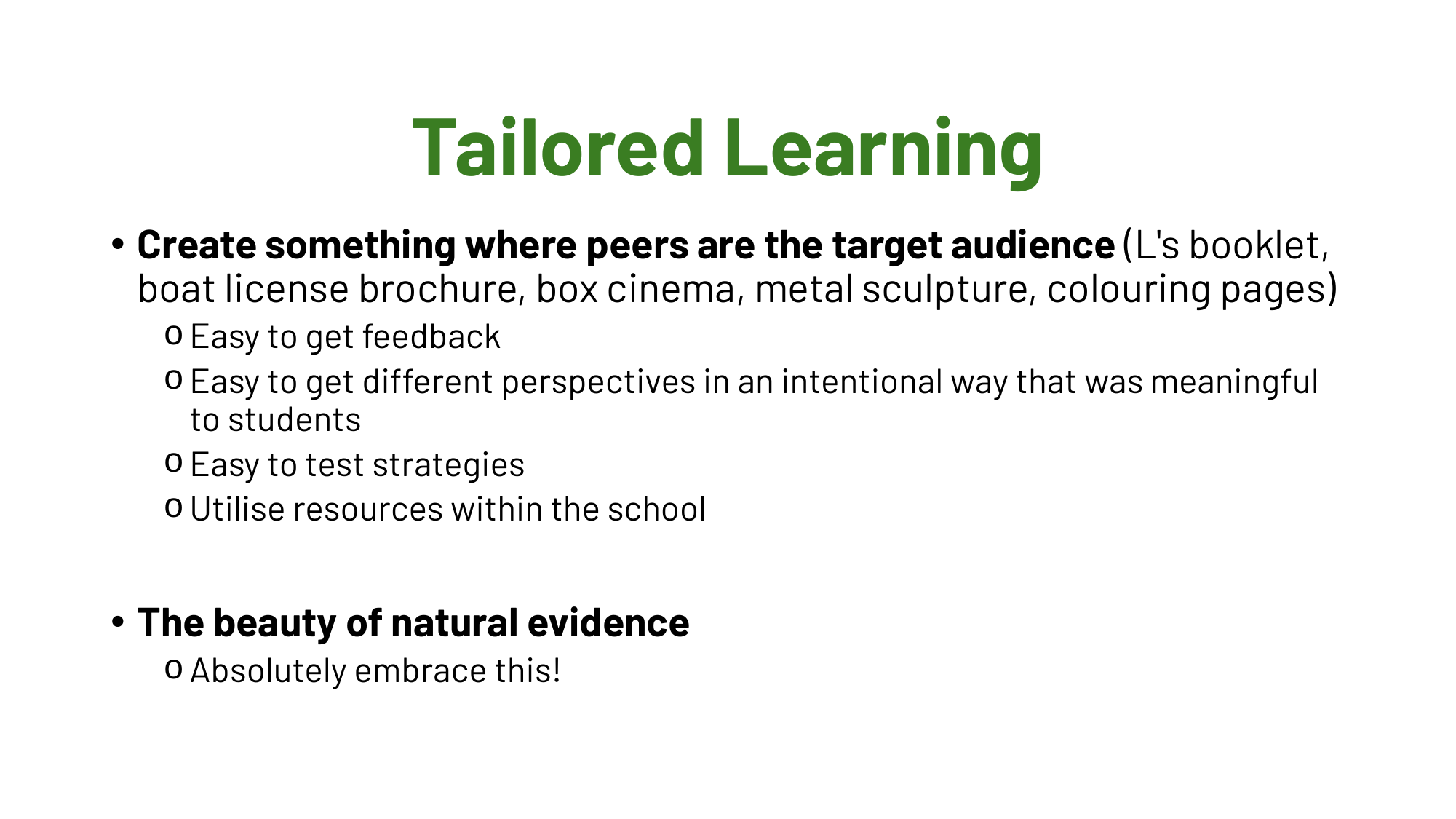

# Tailored Learning
Create something where peers are the target audience (L's booklet, boat license brochure, box cinema, metal sculpture, colouring pages)
Easy to get feedback
Easy to get different perspectives in an intentional way that was meaningful to students
Easy to test strategies
Utilise resources within the school

The beauty of natural evidence
Absolutely embrace this!